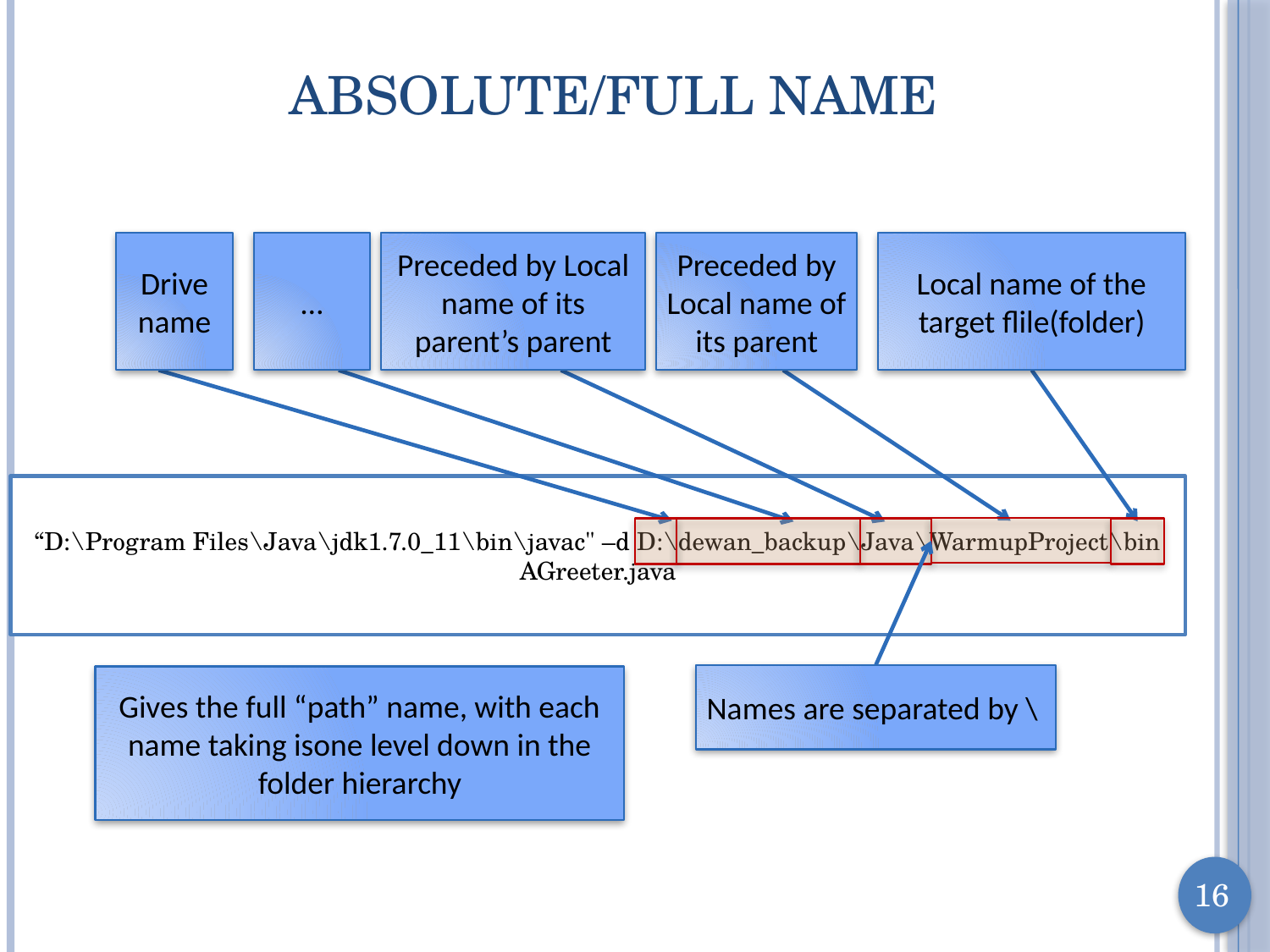

# Absolute/Full Name
Drive name
…
Preceded by Local name of its parent’s parent
Preceded by Local name of its parent
Local name of the target flile(folder)
“D:\Program Files\Java\jdk1.7.0_11\bin\javac" –d D:\dewan_backup\Java\WarmupProject\bin AGreeter.java

Names are separated by \
Gives the full “path” name, with each name taking isone level down in the folder hierarchy